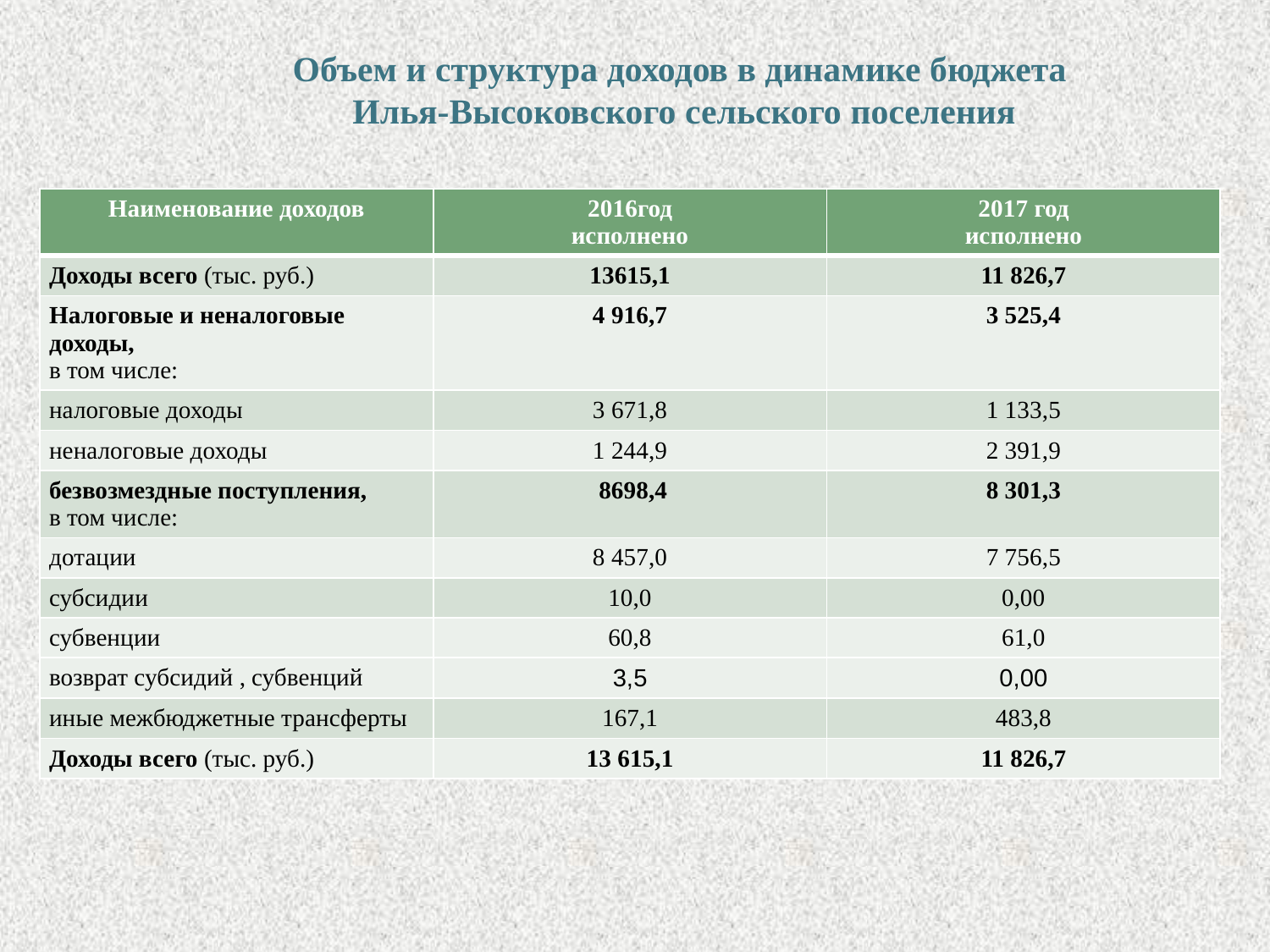

Объем и структура доходов в динамике бюджета
 Илья-Высоковского сельского поселения
| Наименование доходов | 2016год исполнено | 2017 год исполнено |
| --- | --- | --- |
| Доходы всего (тыс. руб.) | 13615,1 | 11 826,7 |
| Налоговые и неналоговые доходы, в том числе: | 4 916,7 | 3 525,4 |
| налоговые доходы | 3 671,8 | 1 133,5 |
| неналоговые доходы | 1 244,9 | 2 391,9 |
| безвозмездные поступления, в том числе: | 8698,4 | 8 301,3 |
| дотации | 8 457,0 | 7 756,5 |
| субсидии | 10,0 | 0,00 |
| субвенции | 60,8 | 61,0 |
| возврат субсидий , субвенций | 3,5 | 0,00 |
| иные межбюджетные трансферты | 167,1 | 483,8 |
| Доходы всего (тыс. руб.) | 13 615,1 | 11 826,7 |